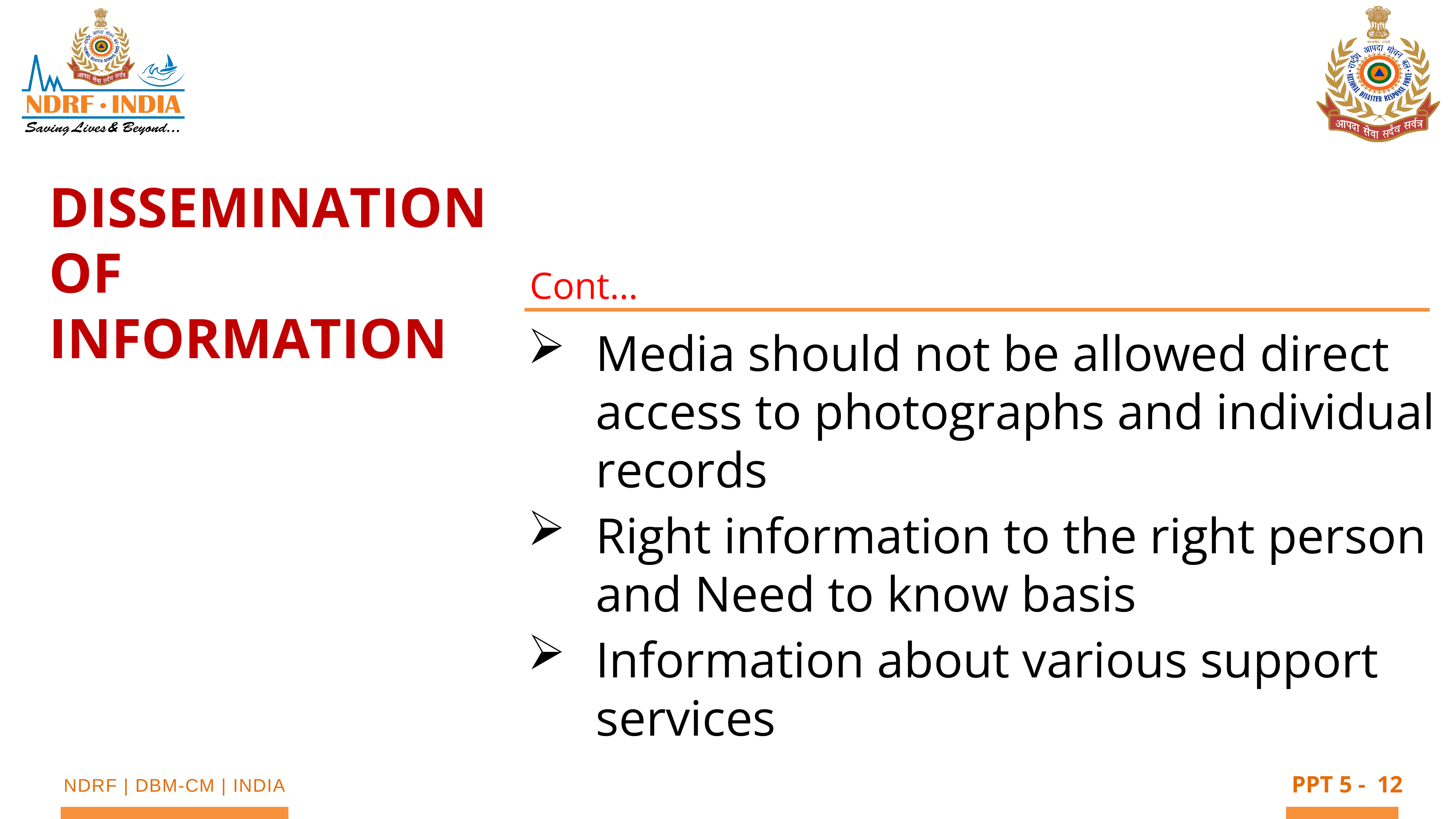

Dissemination of Information
Cont…
Media should not be allowed direct access to photographs and individual records
Right information to the right person and Need to know basis
Information about various support services
12